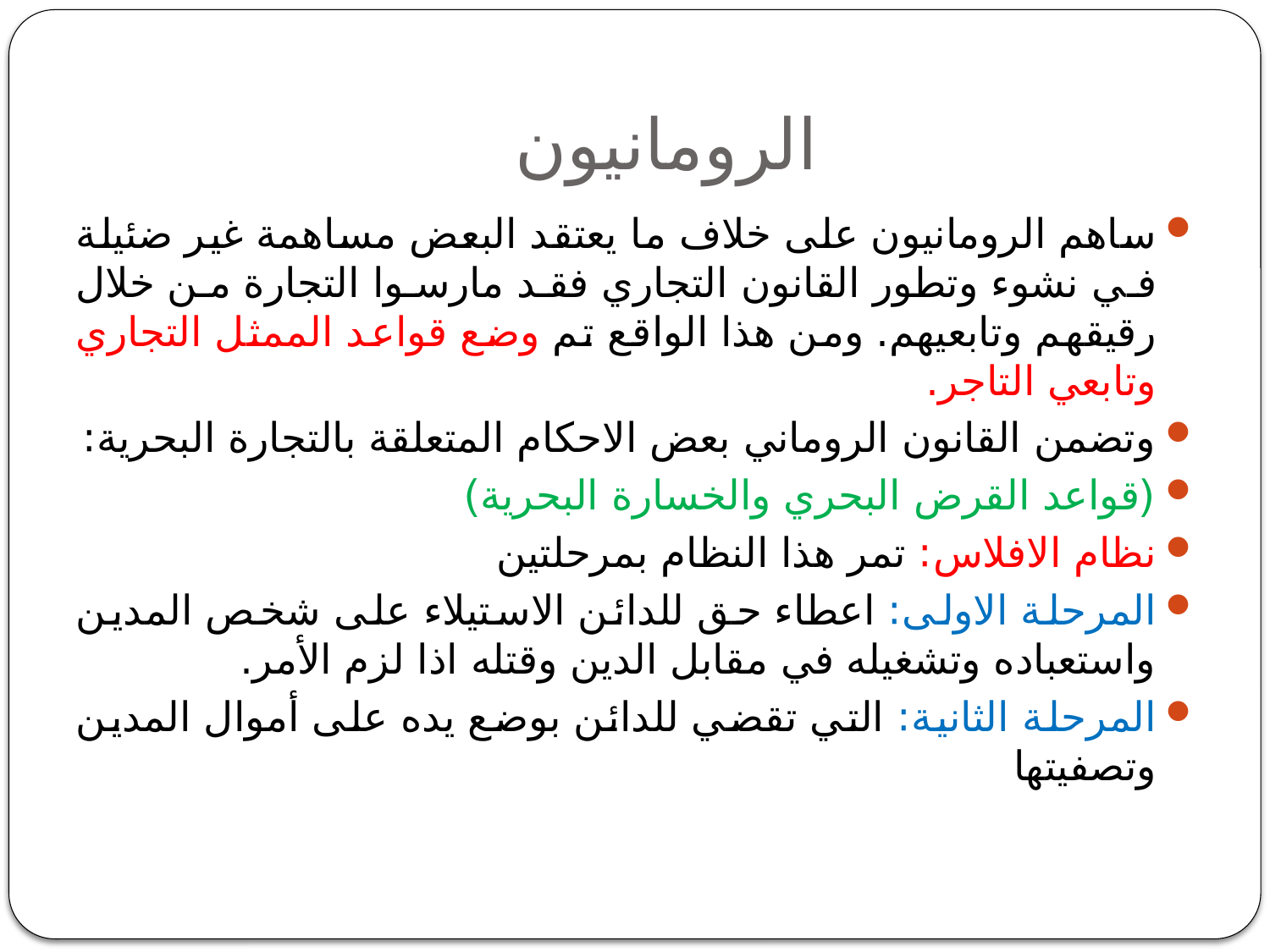

# الرومانيون
ساهم الرومانيون على خلاف ما يعتقد البعض مساهمة غير ضئيلة في نشوء وتطور القانون التجاري فقد مارسوا التجارة من خلال رقيقهم وتابعيهم. ومن هذا الواقع تم وضع قواعد الممثل التجاري وتابعي التاجر.
وتضمن القانون الروماني بعض الاحكام المتعلقة بالتجارة البحرية:
(قواعد القرض البحري والخسارة البحرية)
نظام الافلاس: تمر هذا النظام بمرحلتين
المرحلة الاولى: اعطاء حق للدائن الاستيلاء على شخص المدين واستعباده وتشغيله في مقابل الدين وقتله اذا لزم الأمر.
المرحلة الثانية: التي تقضي للدائن بوضع يده على أموال المدين وتصفيتها